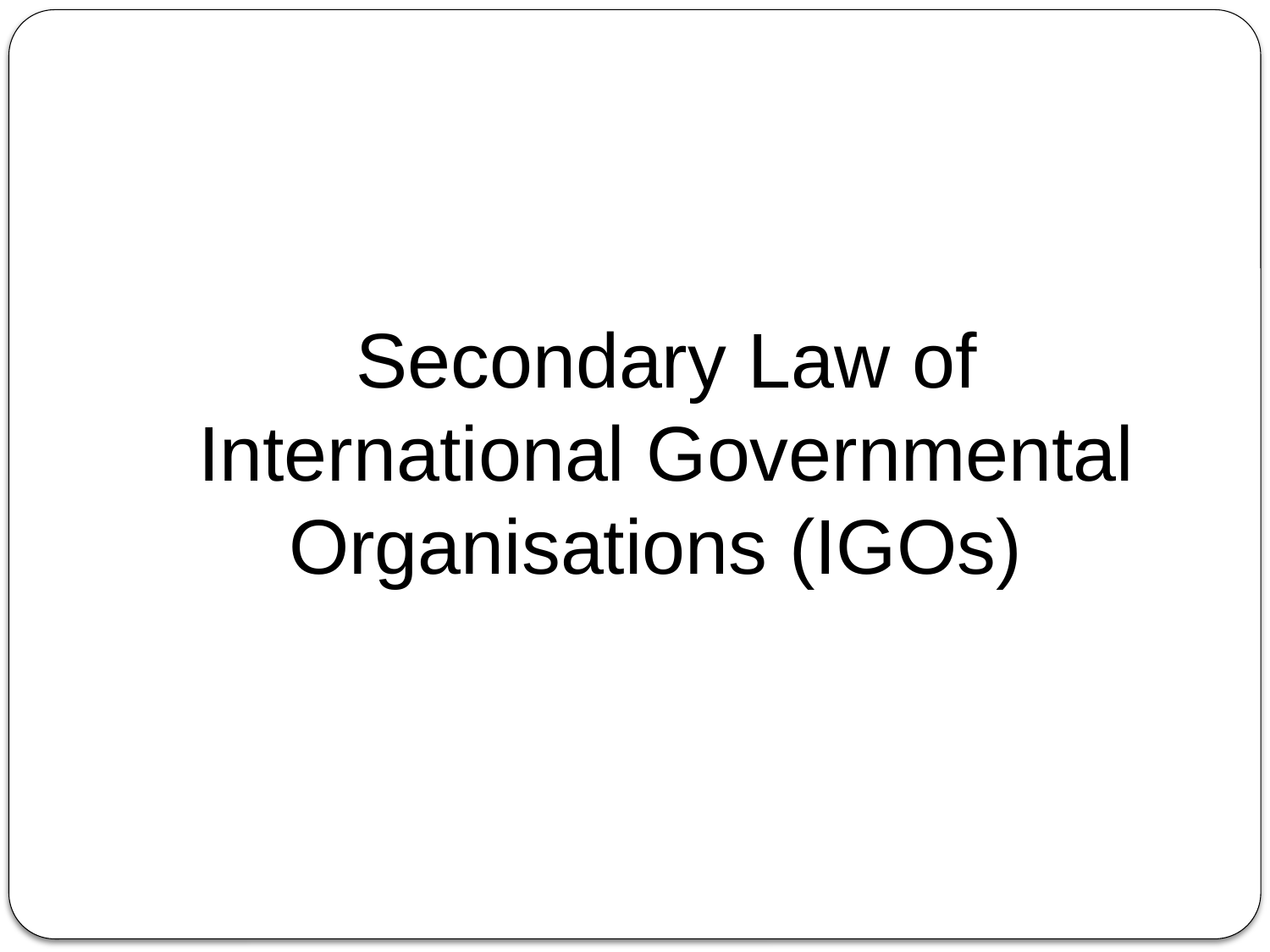

#

Secondary Law of International Governmental Organisations (IGOs)